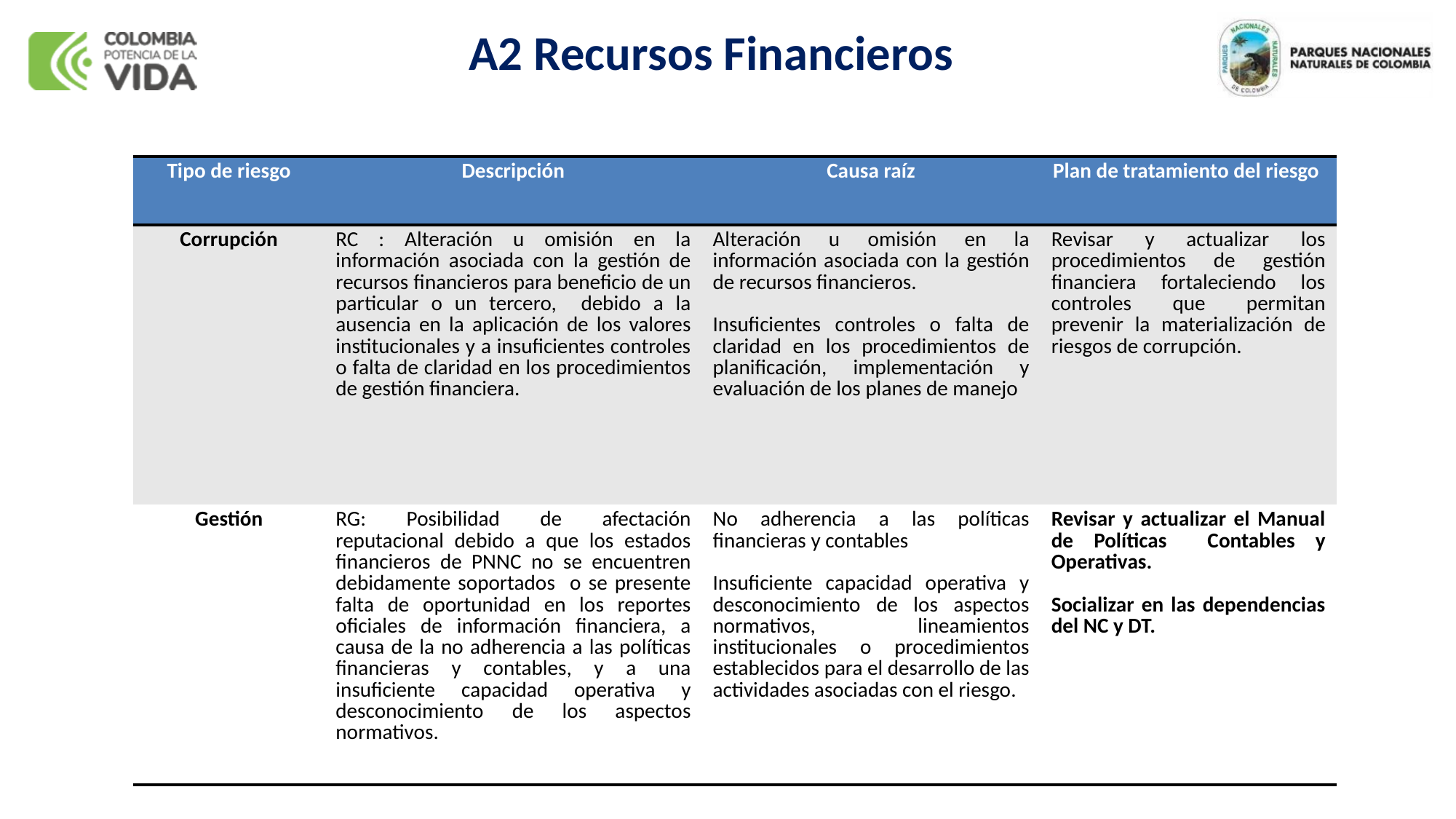

# A2 Recursos Financieros
| Tipo de riesgo | Descripción | Causa raíz | Plan de tratamiento del riesgo |
| --- | --- | --- | --- |
| Corrupción | RC : Alteración u omisión en la información asociada con la gestión de recursos financieros para beneficio de un particular o un tercero, debido a la ausencia en la aplicación de los valores institucionales y a insuficientes controles o falta de claridad en los procedimientos de gestión financiera. | Alteración u omisión en la información asociada con la gestión de recursos financieros. Insuficientes controles o falta de claridad en los procedimientos de planificación, implementación y evaluación de los planes de manejo | Revisar y actualizar los procedimientos de gestión financiera fortaleciendo los controles que permitan prevenir la materialización de riesgos de corrupción. |
| Gestión | RG: Posibilidad de afectación reputacional debido a que los estados financieros de PNNC no se encuentren debidamente soportados o se presente falta de oportunidad en los reportes oficiales de información financiera, a causa de la no adherencia a las políticas financieras y contables, y a una insuficiente capacidad operativa y desconocimiento de los aspectos normativos. | No adherencia a las políticas financieras y contables Insuficiente capacidad operativa y desconocimiento de los aspectos normativos, lineamientos institucionales o procedimientos establecidos para el desarrollo de las actividades asociadas con el riesgo. | Revisar y actualizar el Manual de Políticas Contables y Operativas. Socializar en las dependencias del NC y DT. |